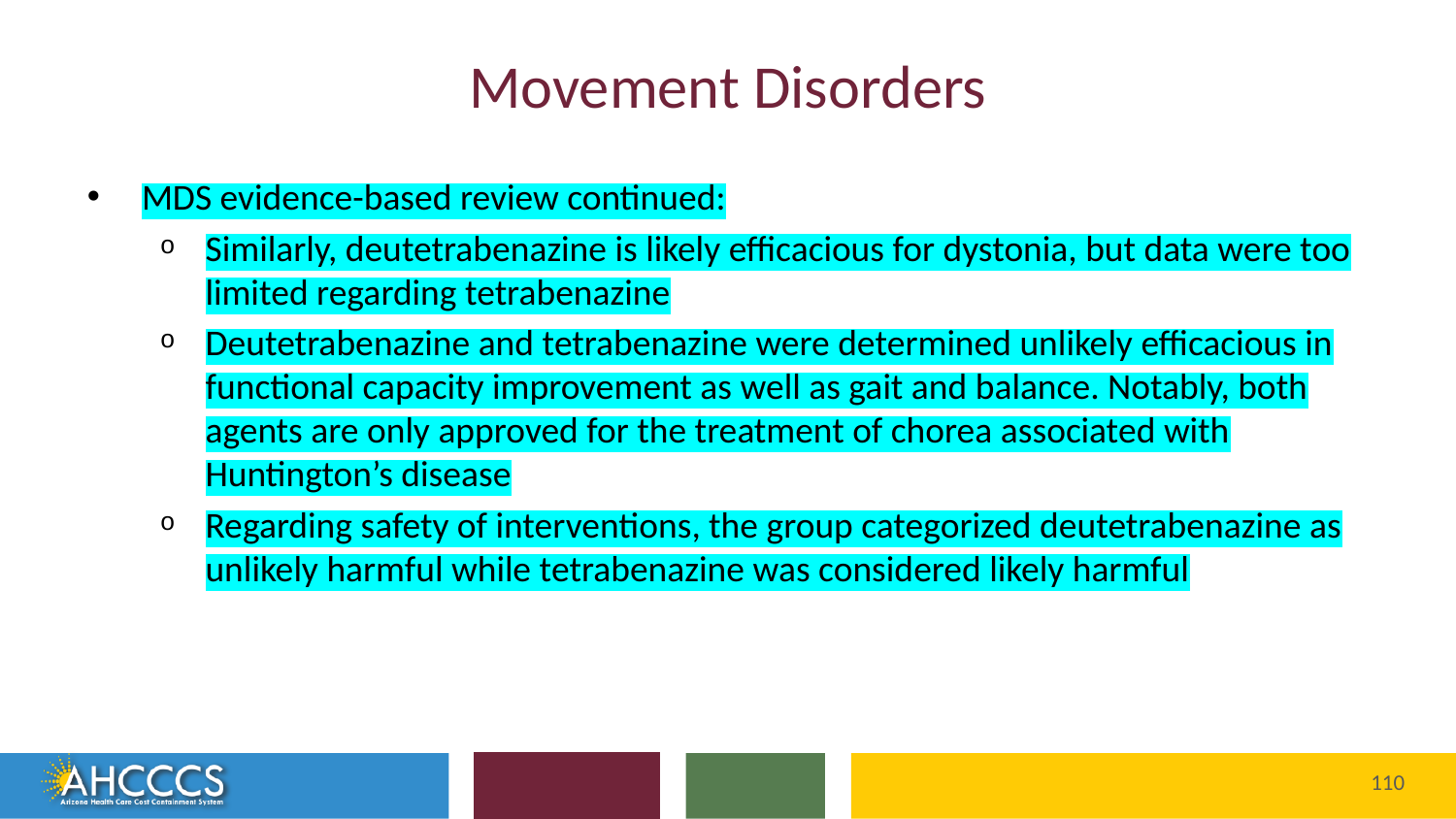

# Movement Disorders
MDS evidence-based review continued:
Similarly, deutetrabenazine is likely efficacious for dystonia, but data were too limited regarding tetrabenazine
Deutetrabenazine and tetrabenazine were determined unlikely efficacious in functional capacity improvement as well as gait and balance. Notably, both agents are only approved for the treatment of chorea associated with Huntington’s disease
Regarding safety of interventions, the group categorized deutetrabenazine as unlikely harmful while tetrabenazine was considered likely harmful
Reaching across Arizona to provide comprehensive
quality health care for those in need
110